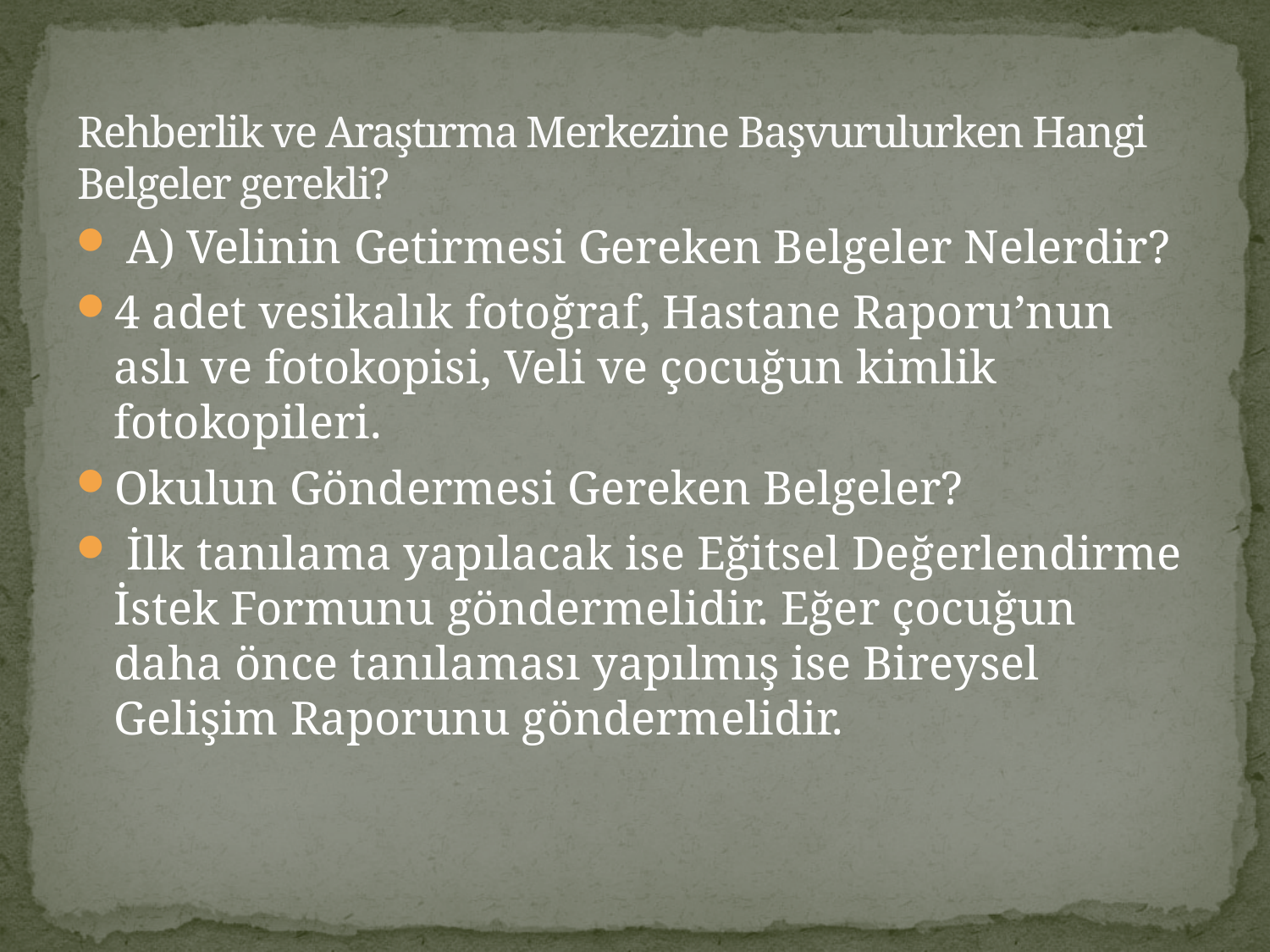

# Rehberlik ve Araştırma Merkezine Başvurulurken Hangi Belgeler gerekli?
 A) Velinin Getirmesi Gereken Belgeler Nelerdir?
4 adet vesikalık fotoğraf, Hastane Raporu’nun aslı ve fotokopisi, Veli ve çocuğun kimlik fotokopileri.
Okulun Göndermesi Gereken Belgeler?
 İlk tanılama yapılacak ise Eğitsel Değerlendirme İstek Formunu göndermelidir. Eğer çocuğun daha önce tanılaması yapılmış ise Bireysel Gelişim Raporunu göndermelidir.